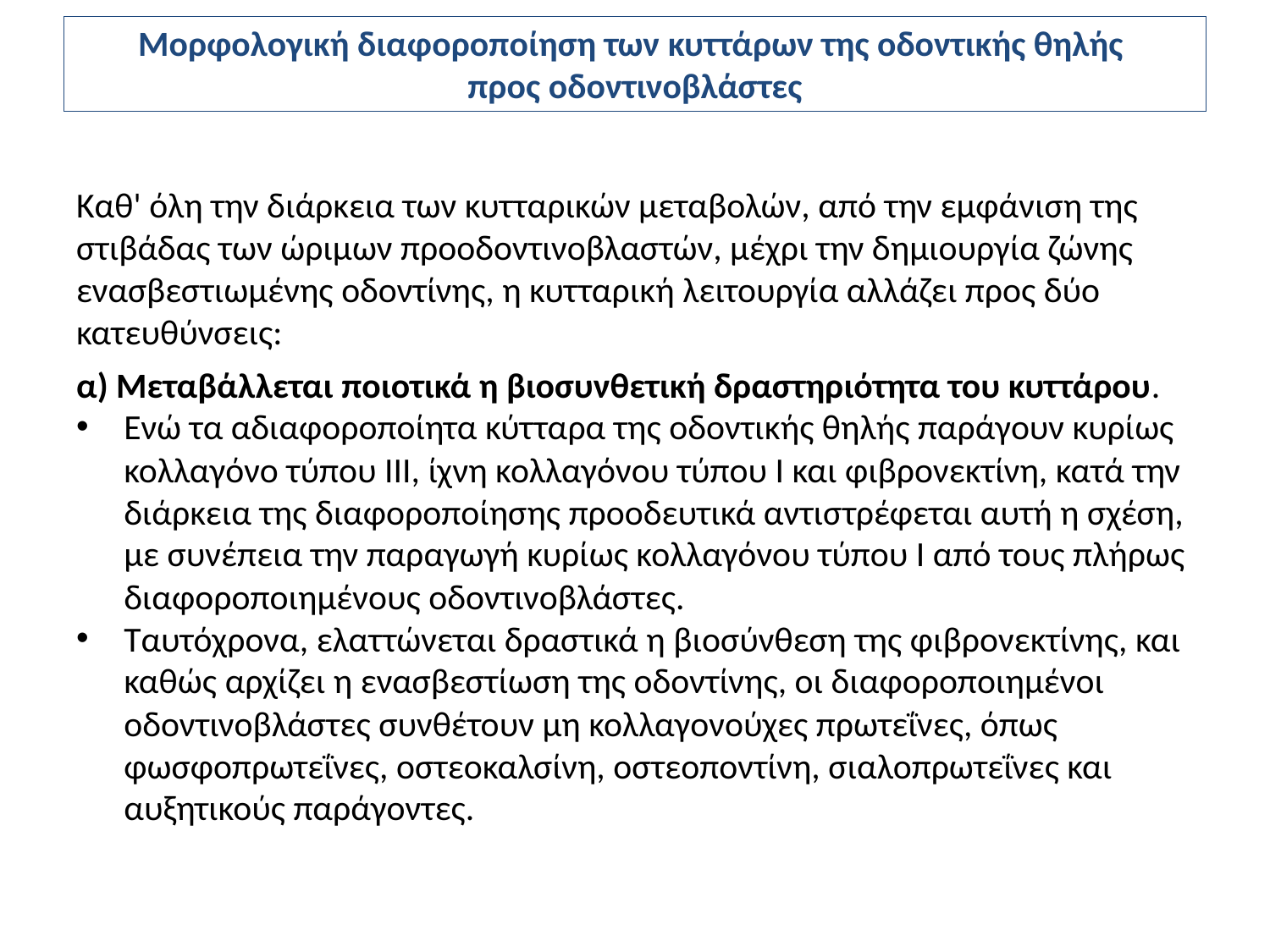

# Μορφολογική διαφοροποίηση των κυττάρων της οδοντικής θηλής προς οδοντινοβλάστες
Καθ' όλη την διάρκεια των κυτταρικών μεταβολών, από την εμφάνιση της στιβάδας των ώριμων προοδοντινοβλαστών, μέχρι την δημιουργία ζώνης ενασβεστιωμένης οδοντίνης, η κυτταρική λειτουργία αλλάζει προς δύο κατευθύνσεις:
α) Μεταβάλλεται ποιοτικά η βιοσυνθετική δραστηριότητα του κυττάρου.
Ενώ τα αδιαφοροποίητα κύτταρα της οδοντικής θηλής παράγουν κυρίως κολλαγόνο τύπου III, ίχνη κολλαγόνου τύπου Ι και φιβρονεκτίνη, κατά την διάρκεια της διαφοροποίησης προοδευτικά αντιστρέφεται αυτή η σχέση, με συνέπεια την παραγωγή κυρίως κολλαγόνου τύπου Ι από τους πλήρως διαφοροποιημένους οδοντινοβλάστες.
Ταυτόχρονα, ελαττώνεται δραστικά η βιοσύνθεση της φιβρονεκτίνης, και καθώς αρχίζει η ενασβεστίωση της οδοντίνης, οι διαφοροποιημένοι οδοντινοβλάστες συνθέτουν μη κολλαγονούχες πρωτεΐνες, όπως φωσφοπρωτεΐνες, οστεοκαλσίνη, οστεοποντίνη, σιαλοπρωτεΐνες και αυξητικούς παράγοντες.